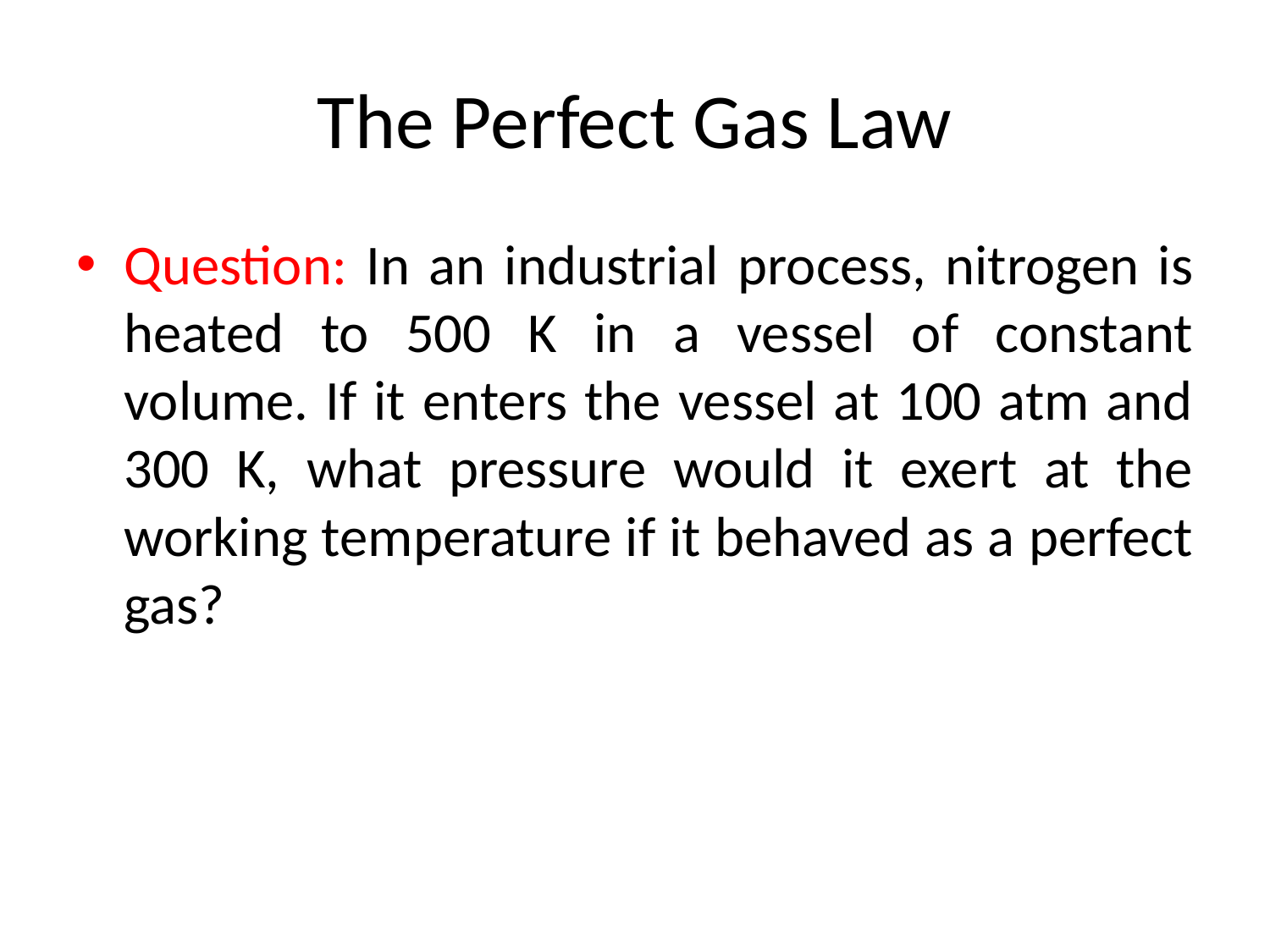

# The Perfect Gas Law
Question: In an industrial process, nitrogen is heated to 500 K in a vessel of constant volume. If it enters the vessel at 100 atm and 300 K, what pressure would it exert at the working temperature if it behaved as a perfect gas?